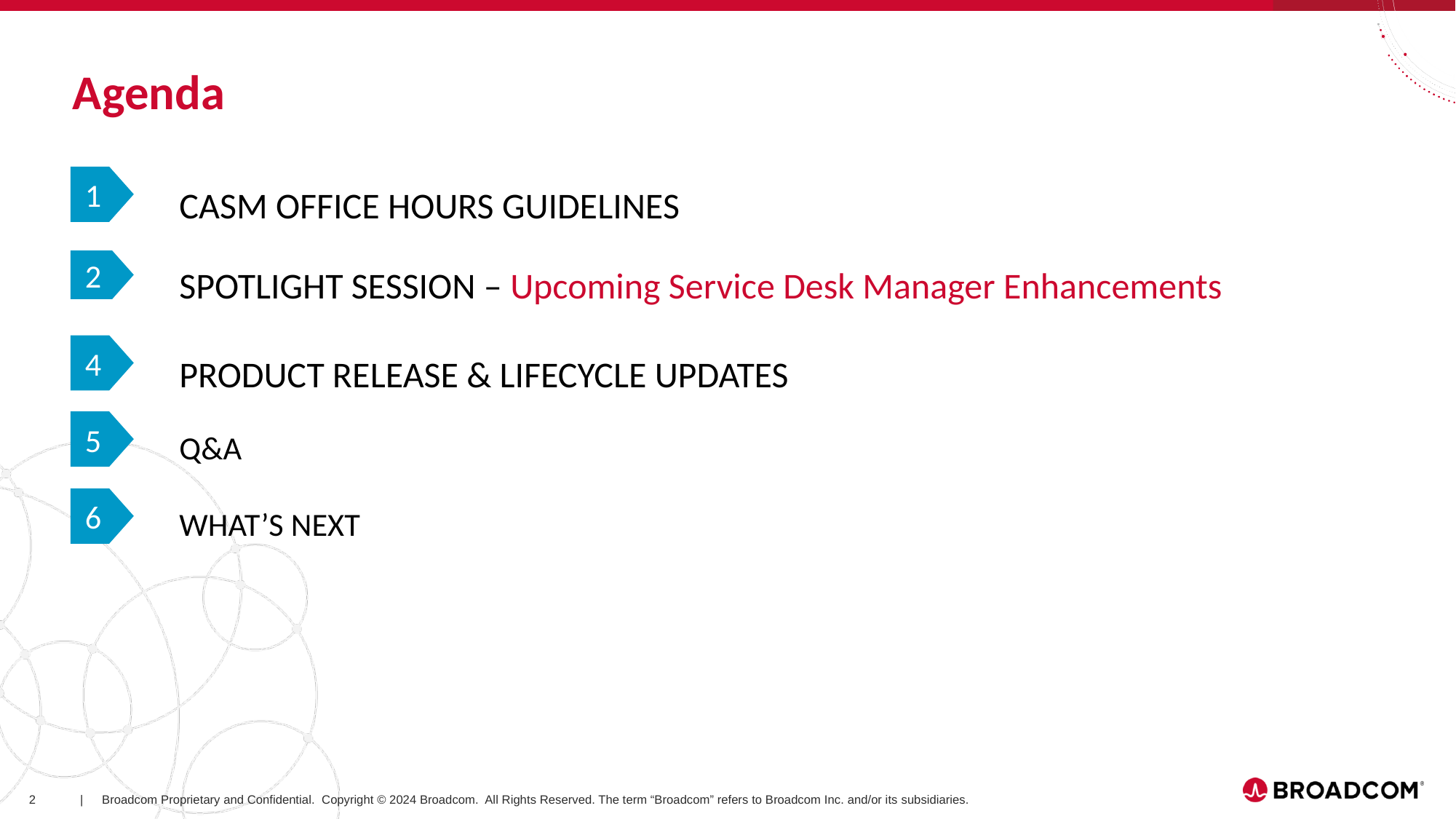

# Agenda
CASM OFFICE HOURS GUIDELINES
1
SPOTLIGHT SESSION – Upcoming Service Desk Manager Enhancements
2
4
PRODUCT RELEASE & LIFECYCLE UPDATES
Q&A
5
WHAT’S NEXT
6